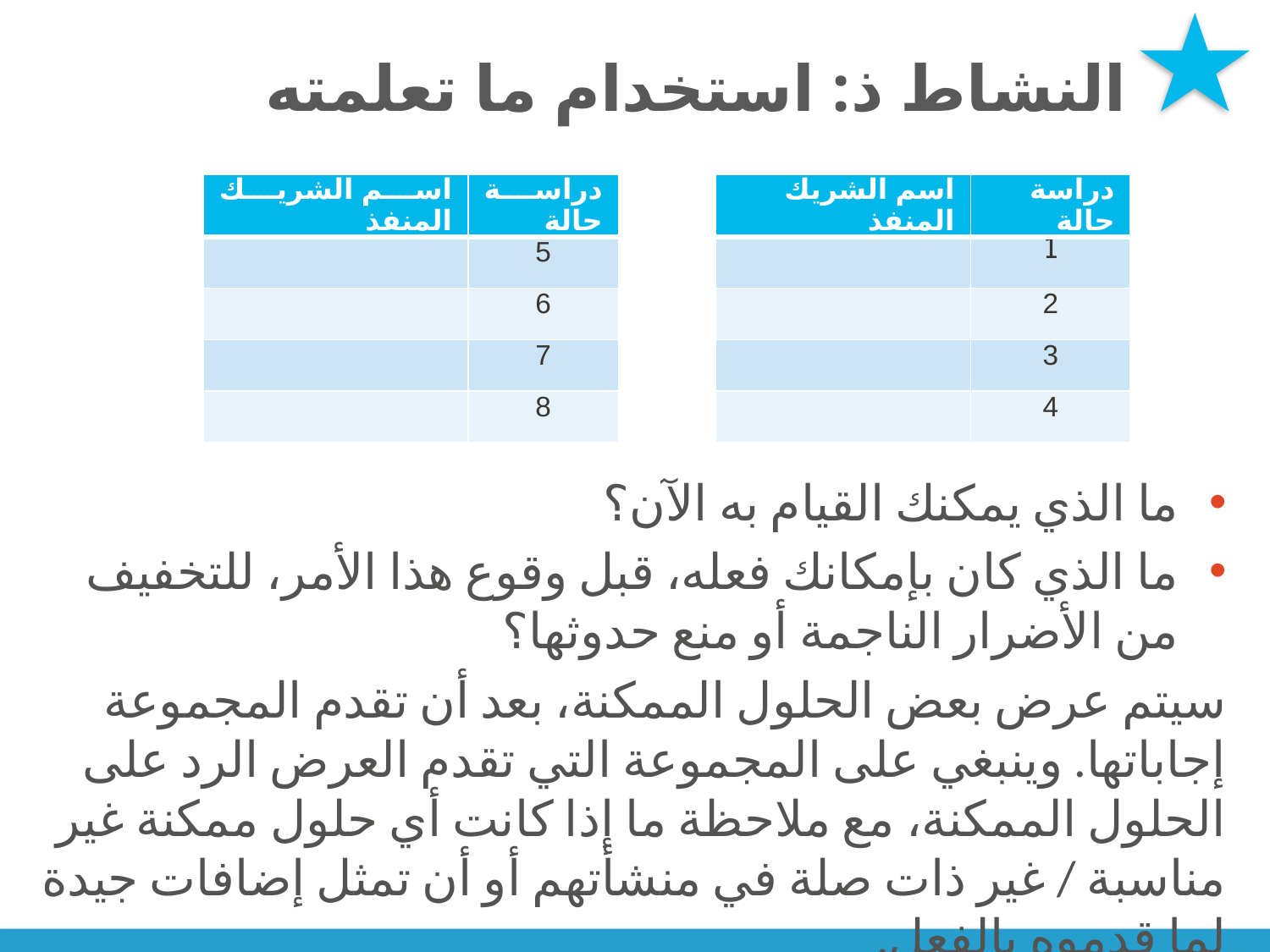

# النشاط ذ: استخدام ما تعلمته
| اسم الشريك المنفذ | دراسة حالة |
| --- | --- |
|  | 5 |
|  | 6 |
|  | 7 |
|  | 8 |
| اسم الشريك المنفذ | دراسة حالة |
| --- | --- |
|  | 1 |
|  | 2 |
|  | 3 |
|  | 4 |
ما الذي يمكنك القيام به الآن؟
ما الذي كان بإمكانك فعله، قبل وقوع هذا الأمر، للتخفيف من الأضرار الناجمة أو منع حدوثها؟
سيتم عرض بعض الحلول الممكنة، بعد أن تقدم المجموعة إجاباتها. وينبغي على المجموعة التي تقدم العرض الرد على الحلول الممكنة، مع ملاحظة ما إذا كانت أي حلول ممكنة غير مناسبة / غير ذات صلة في منشأتهم أو أن تمثل إضافات جيدة لما قدموه بالفعل.